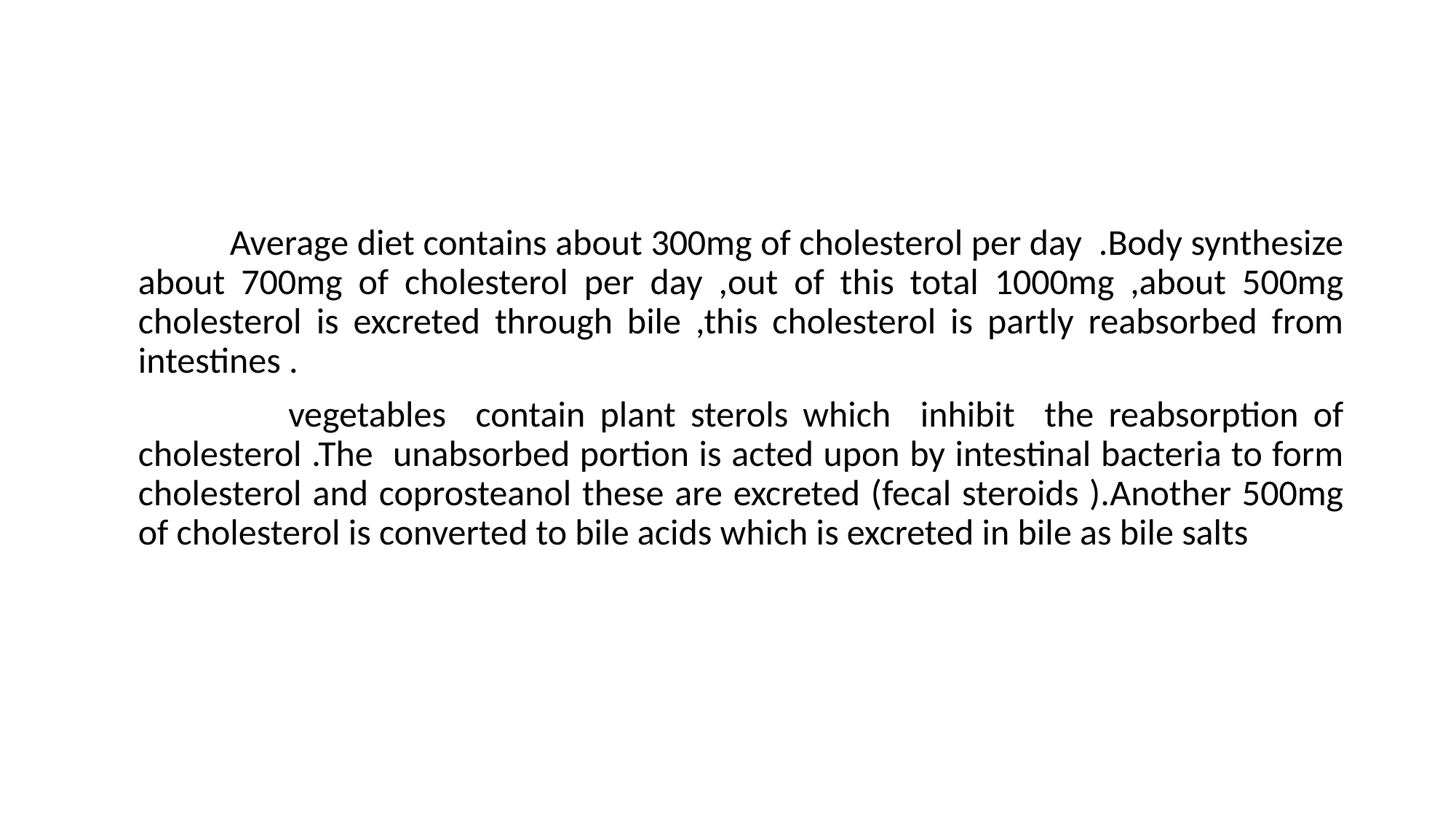

# EXCREATION OF CHOLESTEROL
              Average diet contains about 300mg of cholesterol per day  .Body synthesize about 700mg of cholesterol per day ,out of this total 1000mg ,about 500mg cholesterol is excreted through bile ,this cholesterol is partly reabsorbed from intestines .
            vegetables  contain plant sterols which  inhibit  the reabsorption of cholesterol .The  unabsorbed portion is acted upon by intestinal bacteria to form cholesterol and coprosteanol these are excreted (fecal steroids ).Another 500mg of cholesterol is converted to bile acids which is excreted in bile as bile salts